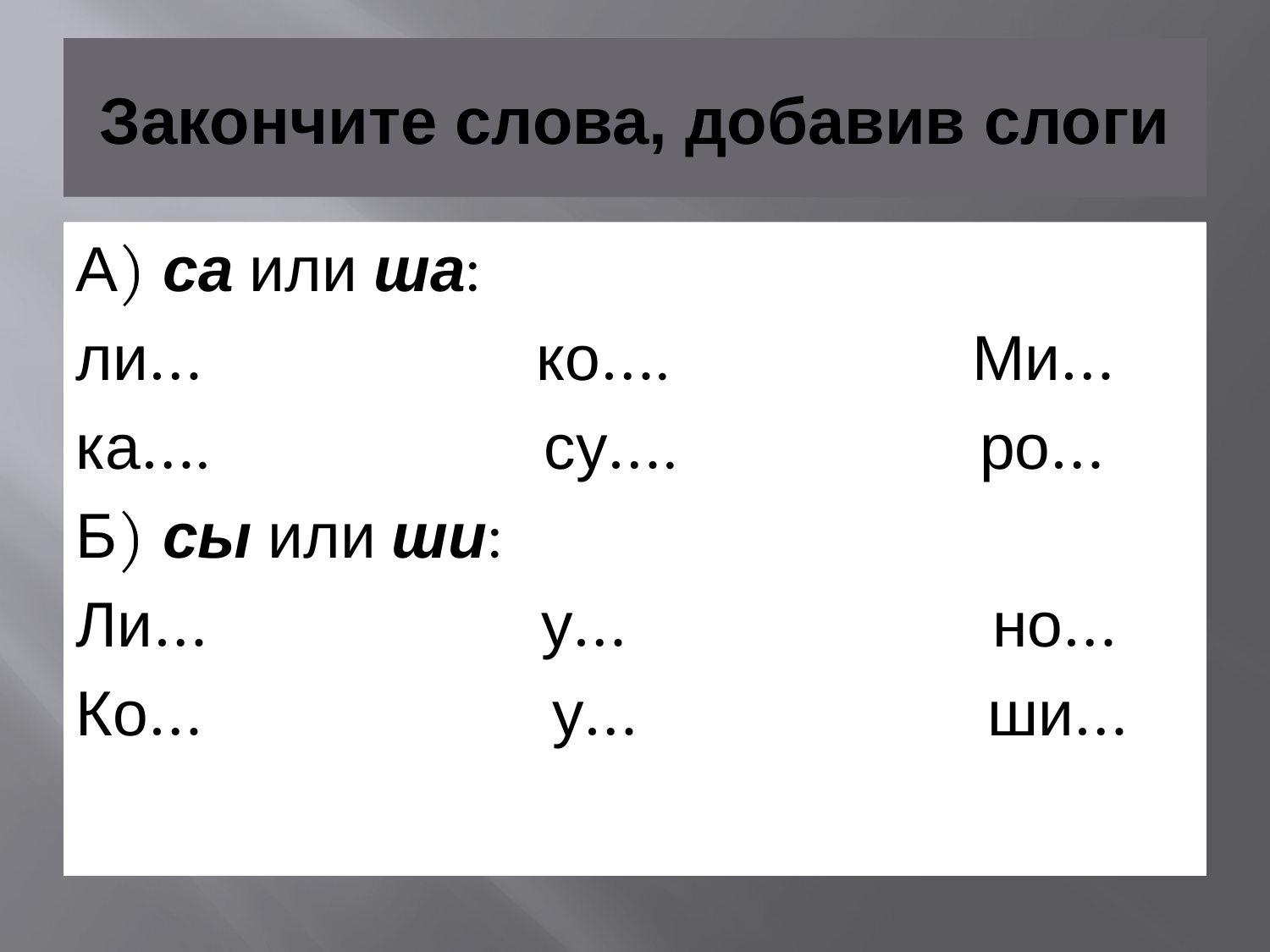

# Закончите слова, добавив слоги
А) са или ша:
ли…                     ко….                   Ми…
ка….                     су….                   ро…
Б) сы или ши:
Ли…                     у…                       но…
Ко…                      у…                      ши…